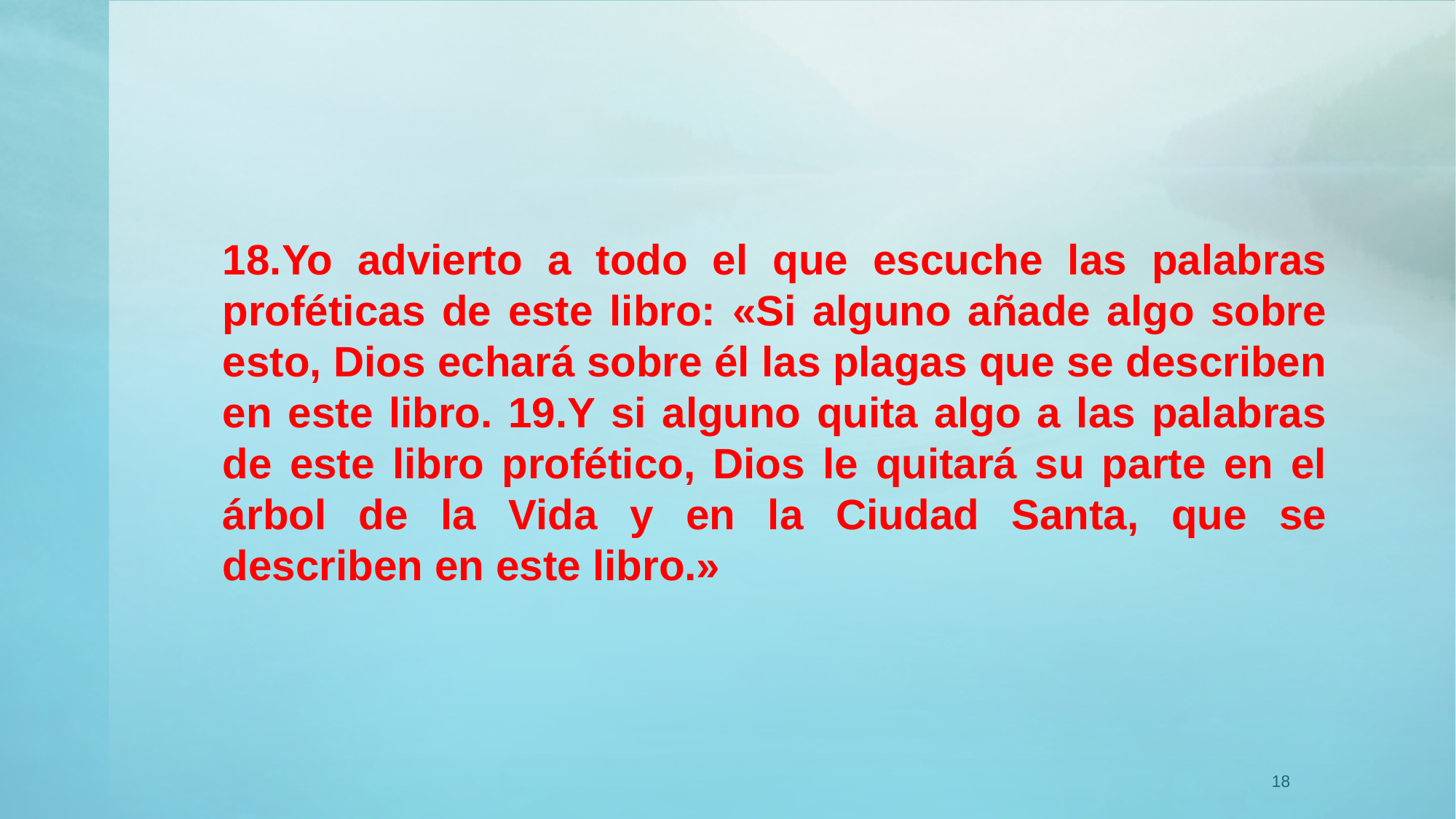

#
18.Yo advierto a todo el que escuche las palabras proféticas de este libro: «Si alguno añade algo sobre esto, Dios echará sobre él las plagas que se describen en este libro. 19.Y si alguno quita algo a las palabras de este libro profético, Dios le quitará su parte en el árbol de la Vida y en la Ciudad Santa, que se describen en este libro.»

18